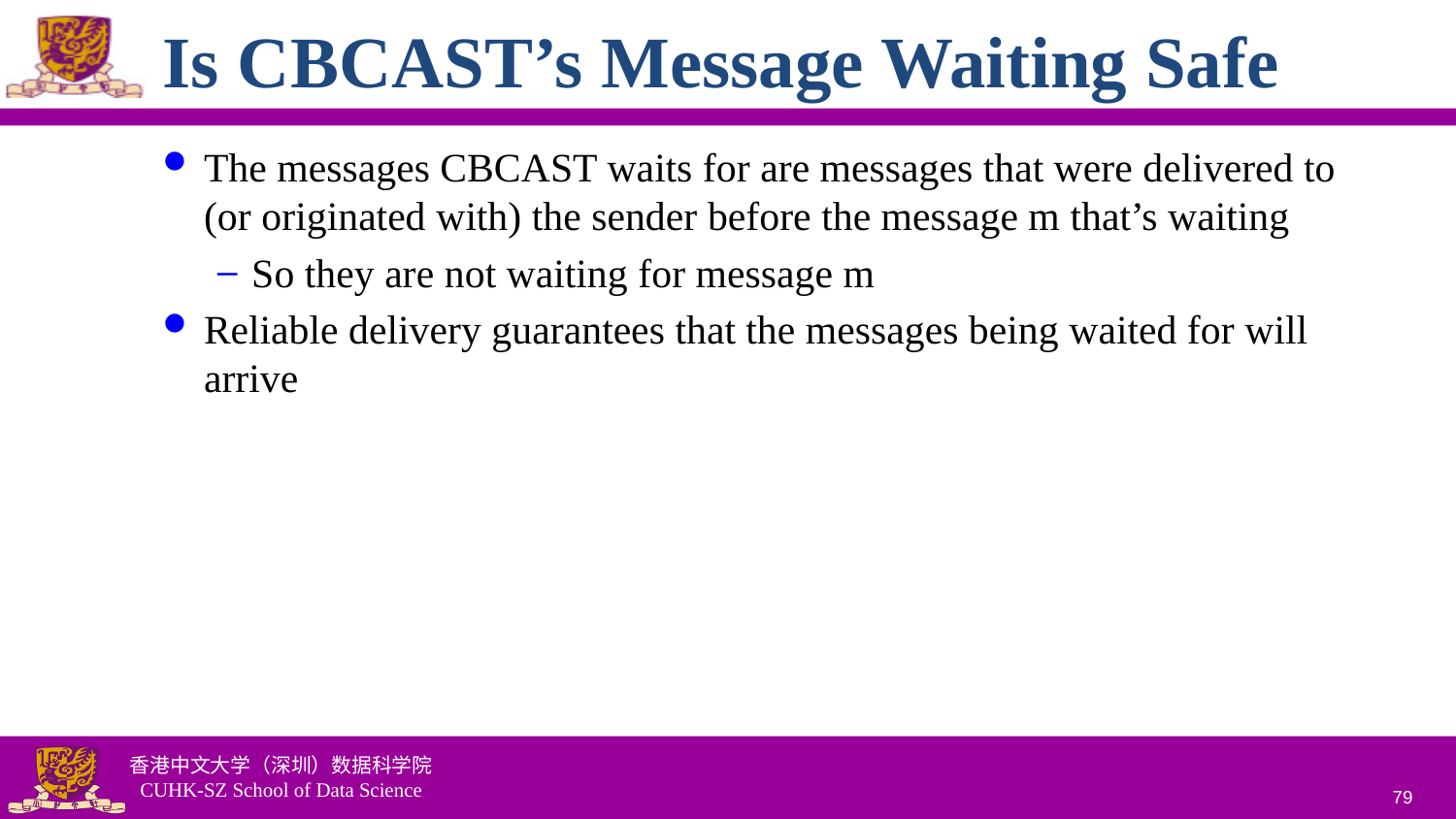

# Is CBCAST’s Message Waiting Safe
The messages CBCAST waits for are messages that were delivered to (or originated with) the sender before the message m that’s waiting
So they are not waiting for message m
Reliable delivery guarantees that the messages being waited for will arrive
79